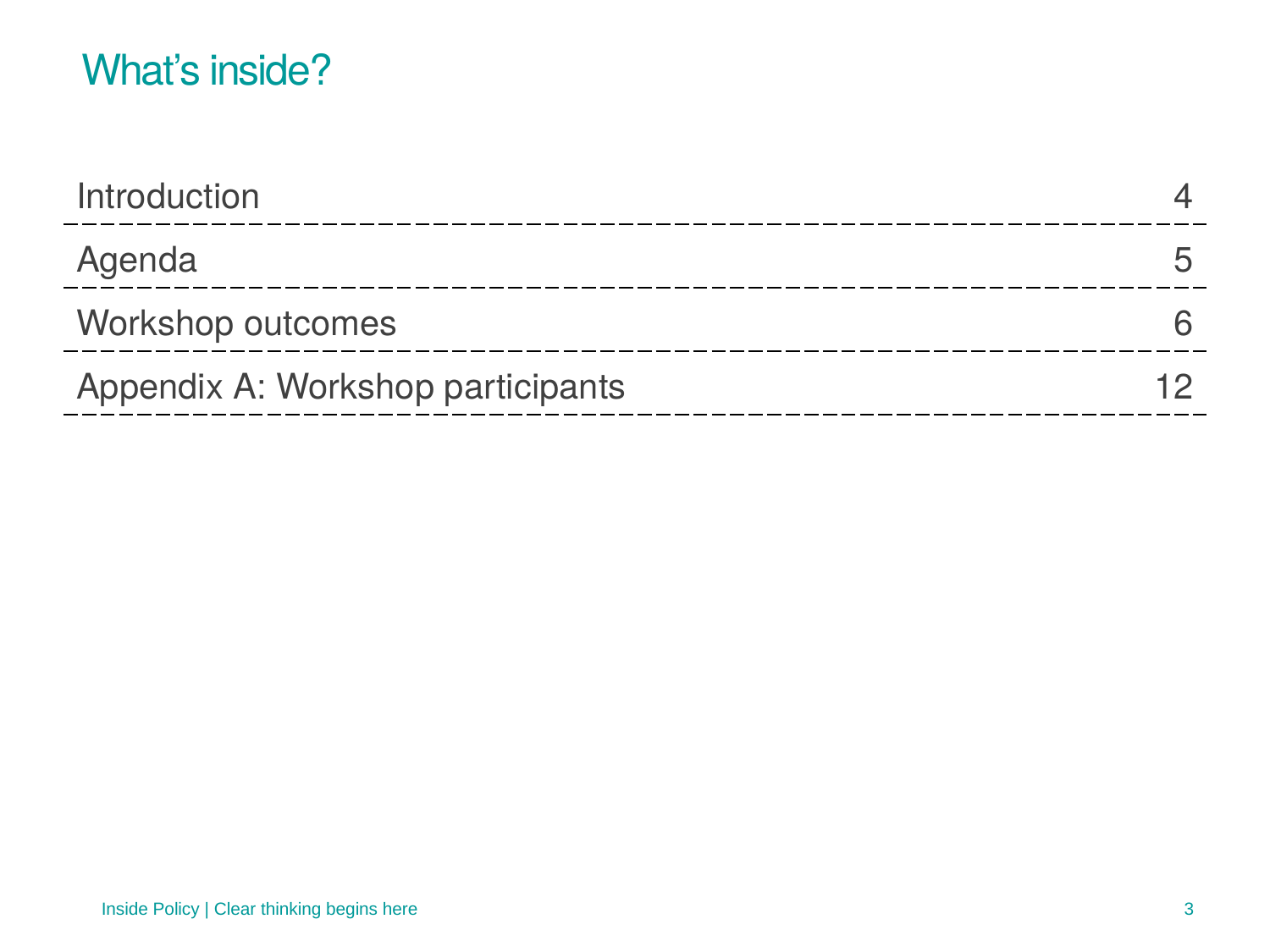

What’s inside?
| Introduction | 4 |
| --- | --- |
| Agenda | 5 |
| Workshop outcomes | 6 |
| Appendix A: Workshop participants | 12 |
Inside Policy | Clear thinking begins here
3